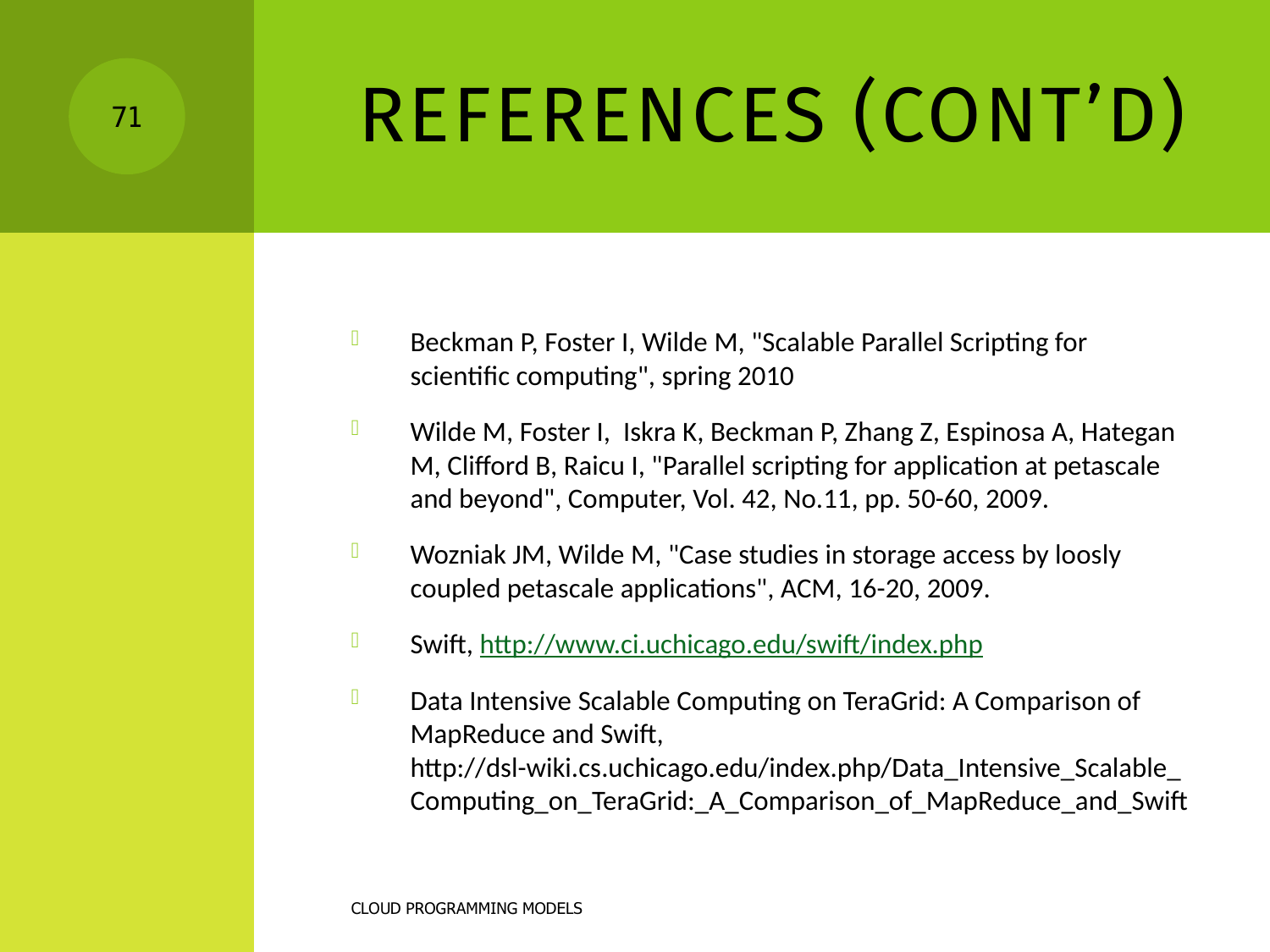

# References (cont’D)
71
Beckman P, Foster I, Wilde M, "Scalable Parallel Scripting for scientific computing", spring 2010
Wilde M, Foster I,  Iskra K, Beckman P, Zhang Z, Espinosa A, Hategan M, Clifford B, Raicu I, "Parallel scripting for application at petascale and beyond", Computer, Vol. 42, No.11, pp. 50-60, 2009.
Wozniak JM, Wilde M, "Case studies in storage access by loosly coupled petascale applications", ACM, 16-20, 2009.
Swift, http://www.ci.uchicago.edu/swift/index.php
Data Intensive Scalable Computing on TeraGrid: A Comparison of MapReduce and Swift, http://dsl-wiki.cs.uchicago.edu/index.php/Data_Intensive_Scalable_Computing_on_TeraGrid:_A_Comparison_of_MapReduce_and_Swift

Cloud programming models